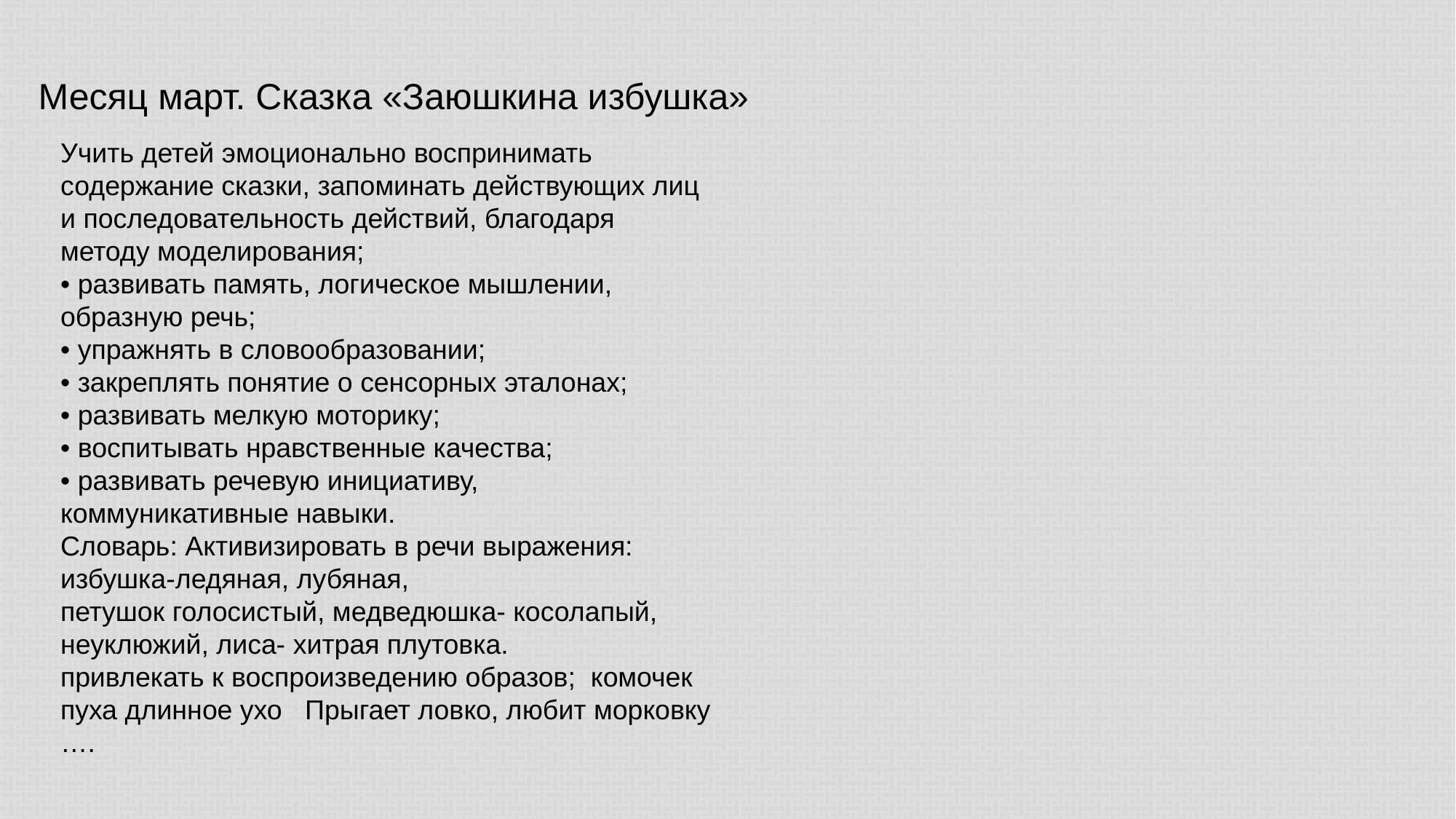

Месяц март. Сказка «Заюшкина избушка»
Учить детей эмоционально воспринимать содержание сказки, запоминать действующих лиц и последовательность действий, благодаря методу моделирования;
• развивать память, логическое мышлении, образную речь;
• упражнять в словообразовании;
• закреплять понятие о сенсорных эталонах;
• развивать мелкую моторику;
• воспитывать нравственные качества;
• развивать речевую инициативу, коммуникативные навыки.
Словарь: Активизировать в речи выражения: избушка-ледяная, лубяная,
петушок голосистый, медведюшка- косолапый, неуклюжий, лиса- хитрая плутовка.
привлекать к воспроизведению образов;  комочек пуха длинное ухо   Прыгает ловко, любит морковку ….